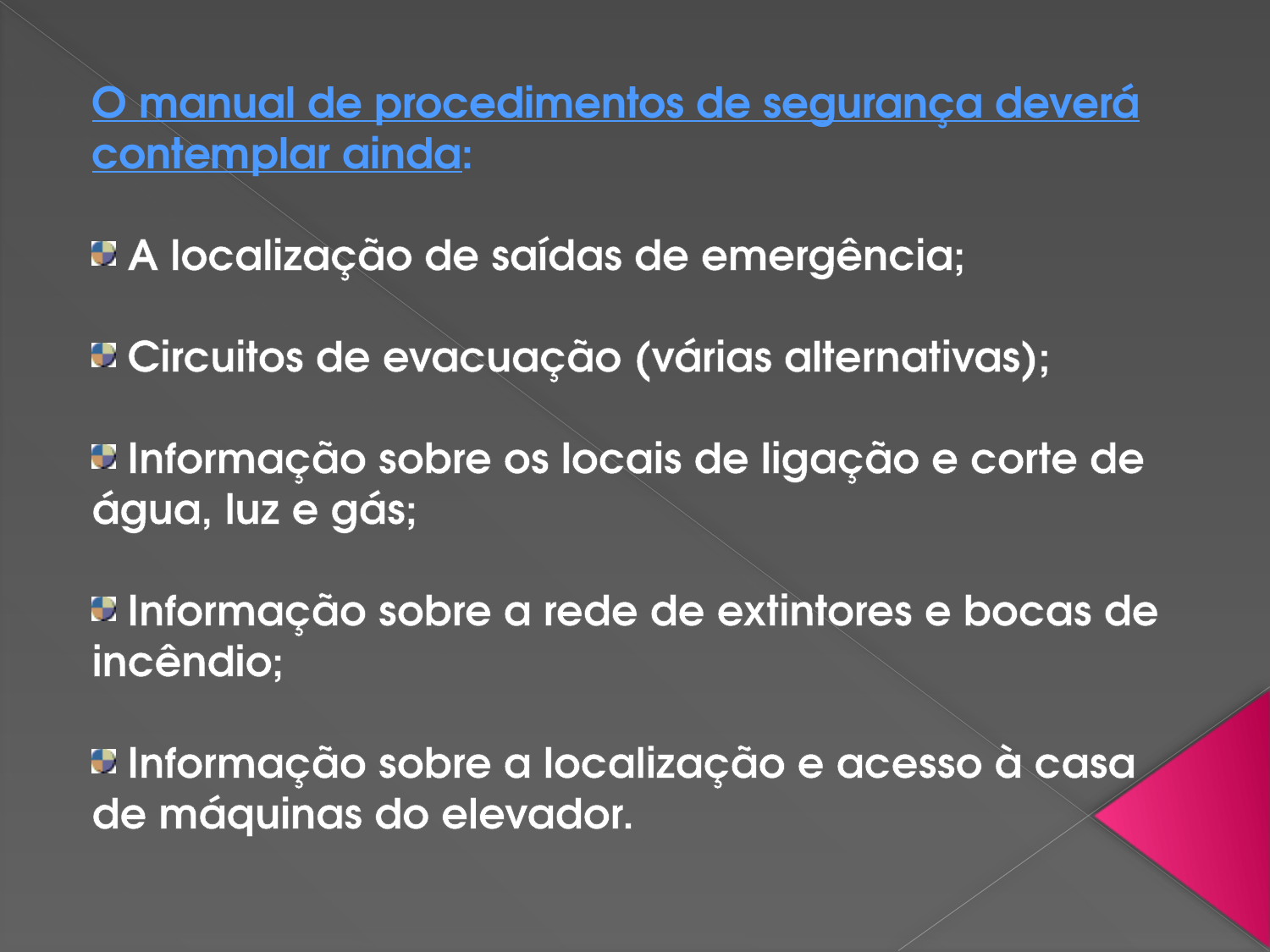

O manual de procedimentos de segurança deverá contemplar ainda:

 A localização de saídas de emergência;

 Circuitos de evacuação (várias alternativas);

 Informação sobre os locais de ligação e corte de água, luz e gás;

 Informação sobre a rede de extintores e bocas de incêndio;

 Informação sobre a localização e acesso à casa de máquinas do elevador.